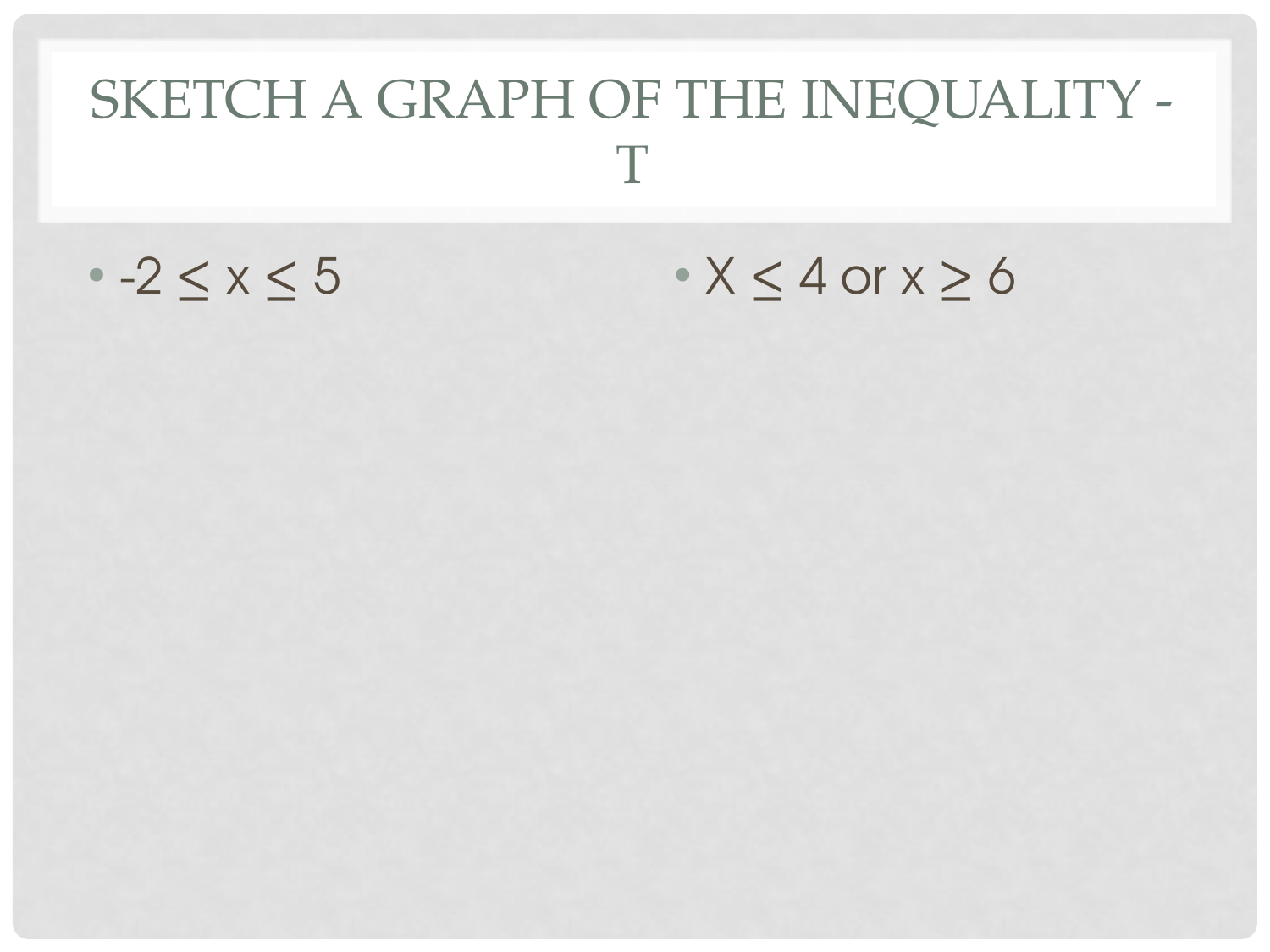

# Sketch a graph of the inequality - t
-2 ≤ x ≤ 5
X ≤ 4 or x ≥ 6